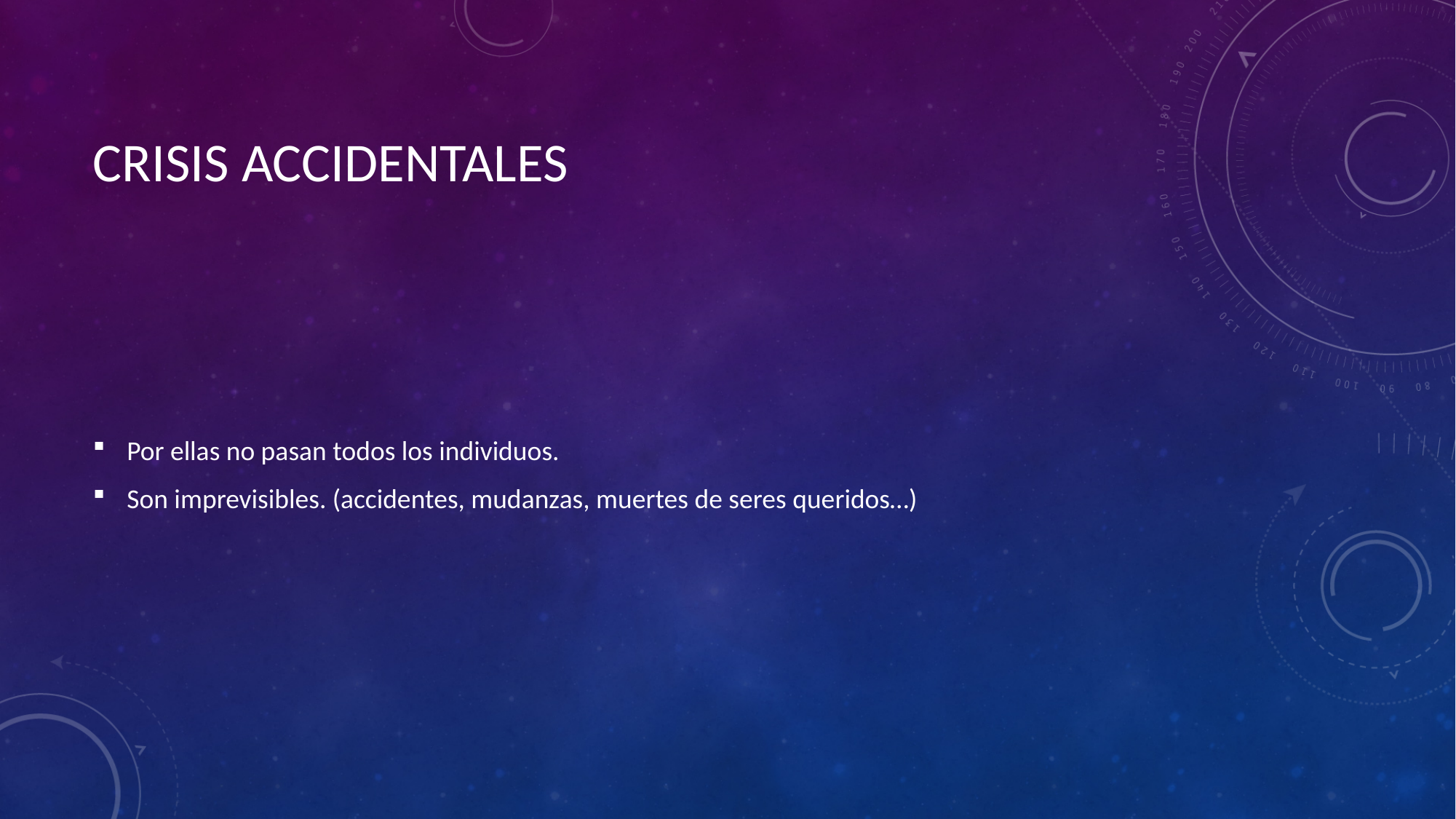

# Crisis accidentales
Por ellas no pasan todos los individuos.
Son imprevisibles. (accidentes, mudanzas, muertes de seres queridos…)